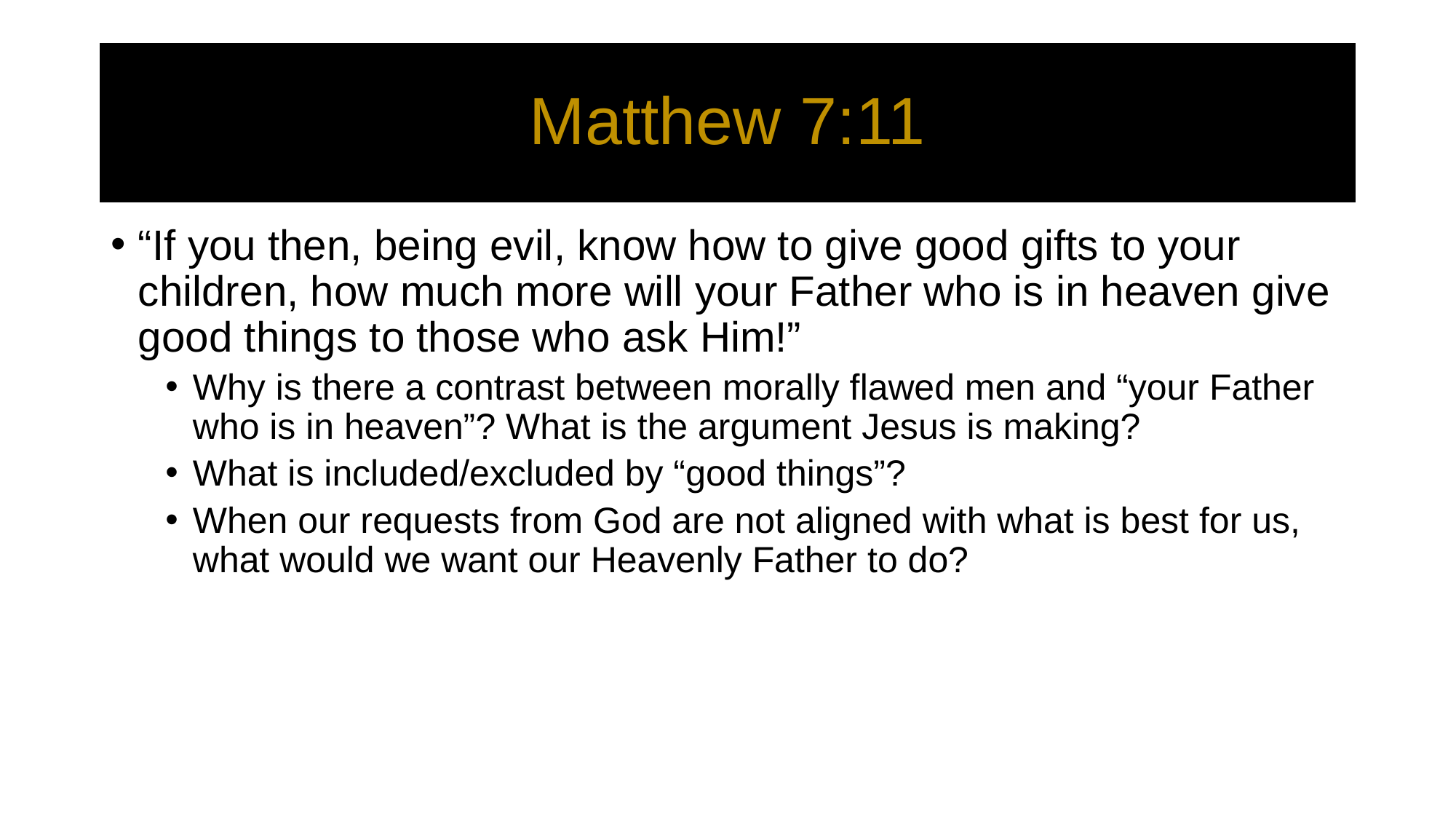

# Matthew 7:11
“If you then, being evil, know how to give good gifts to your children, how much more will your Father who is in heaven give good things to those who ask Him!”
Why is there a contrast between morally flawed men and “your Father who is in heaven”? What is the argument Jesus is making?
What is included/excluded by “good things”?
When our requests from God are not aligned with what is best for us, what would we want our Heavenly Father to do?